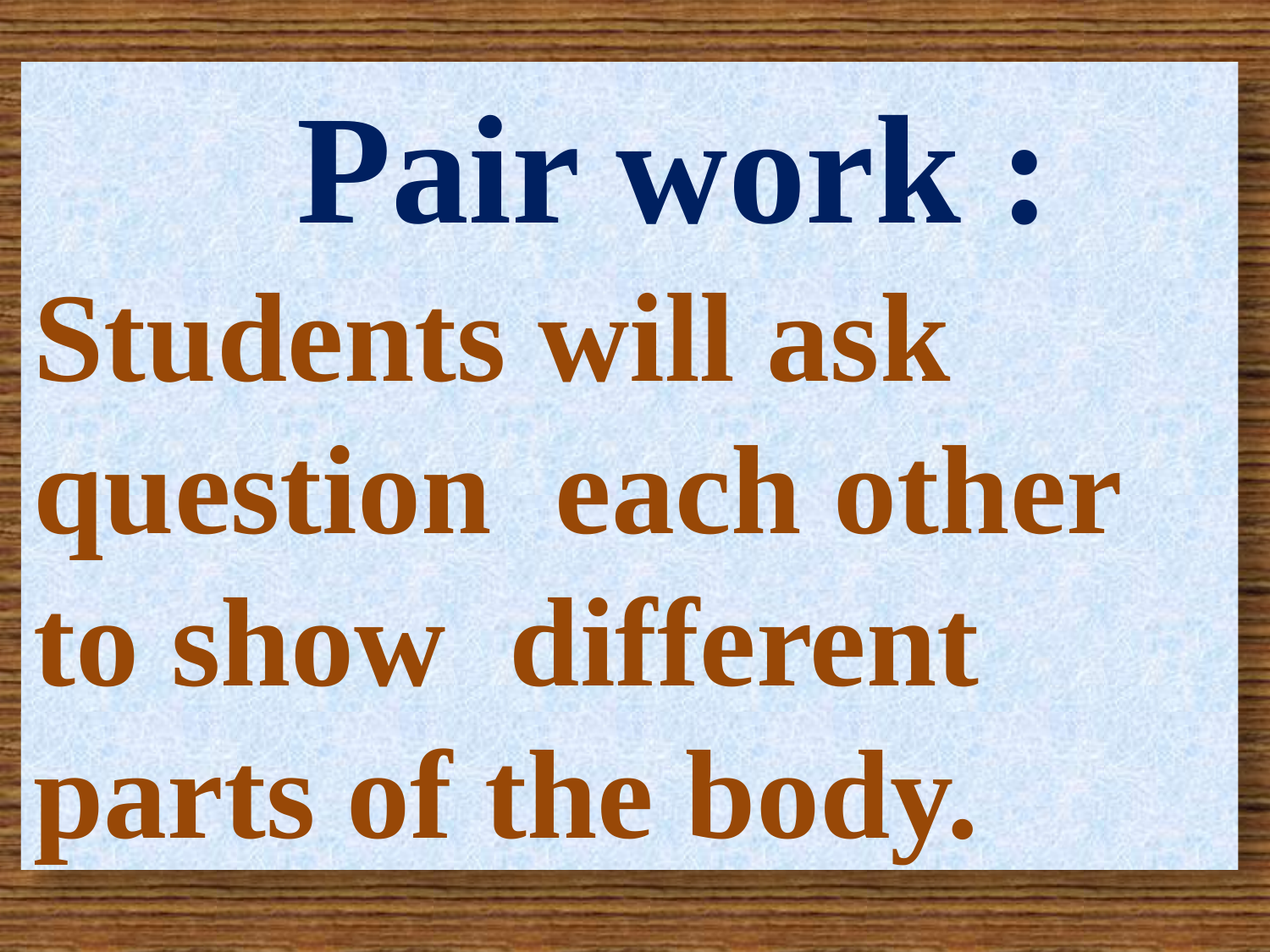

Pair work :
Students will ask  question  each other to show  different parts of the body.